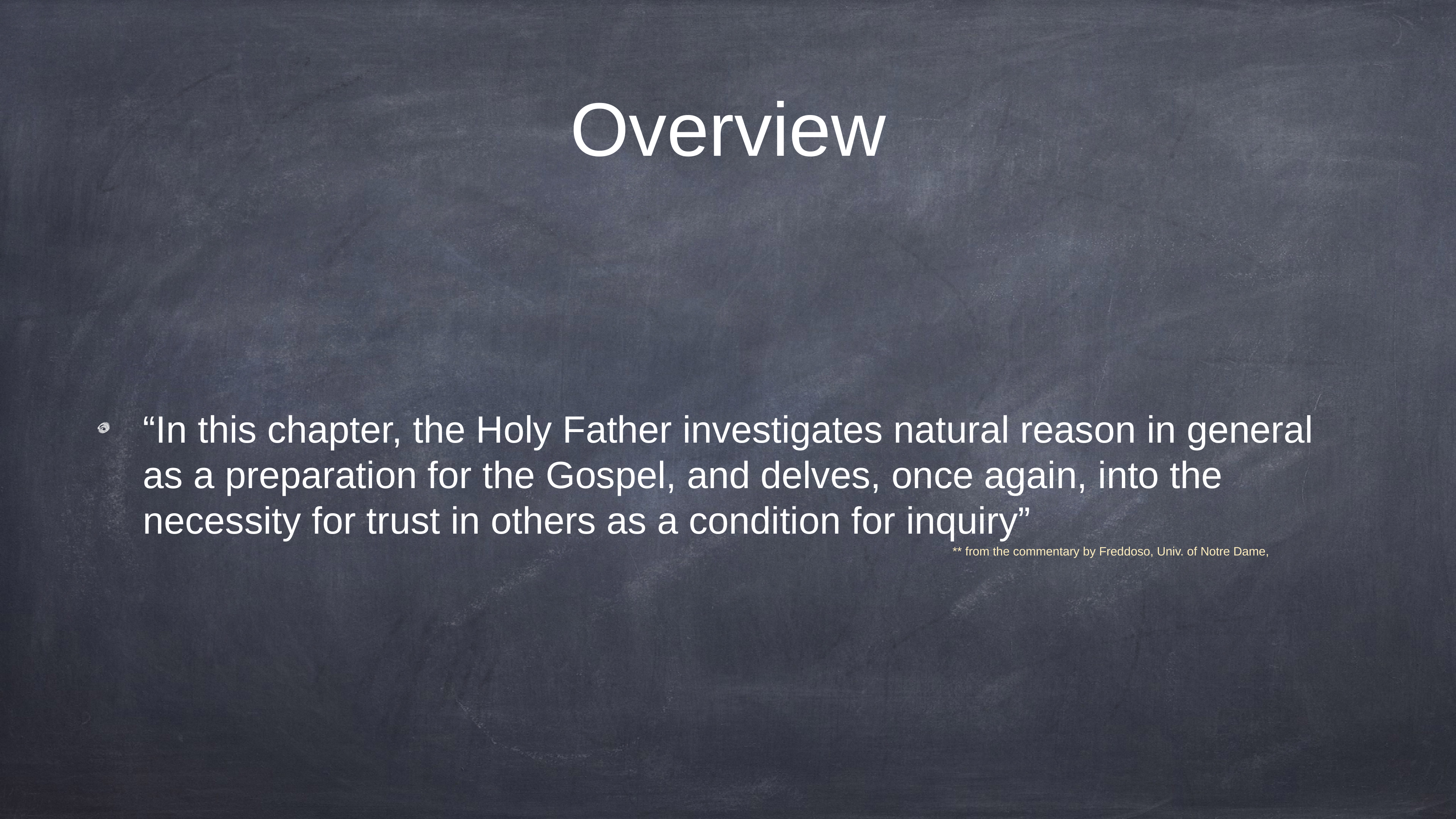

# Overview
“In this chapter, the Holy Father investigates natural reason in general as a preparation for the Gospel, and delves, once again, into the necessity for trust in others as a condition for inquiry”
** from the commentary by Freddoso, Univ. of Notre Dame,